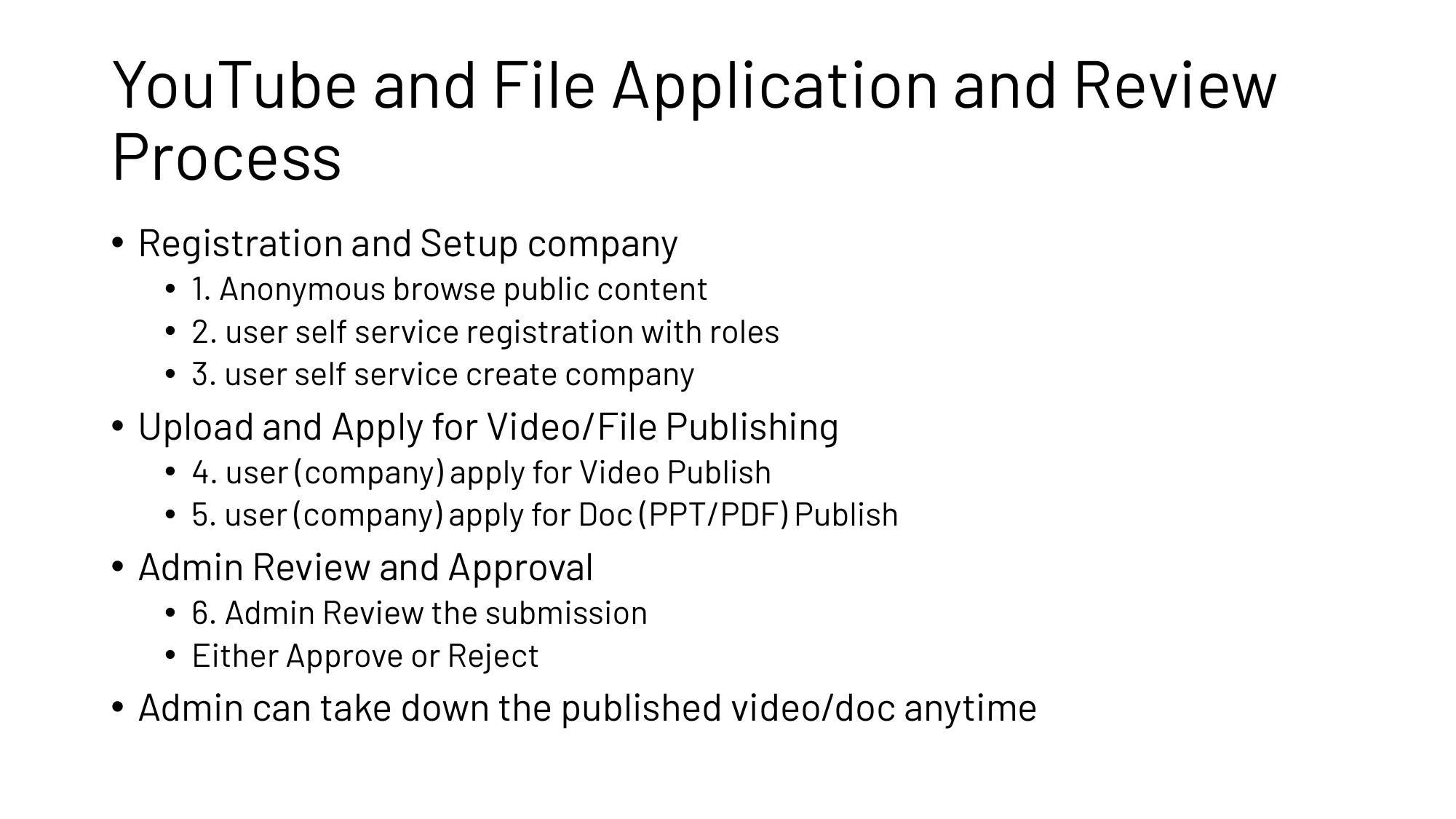

# YouTube and File Application and Review Process
Registration and Setup company
1. Anonymous browse public content
2. user self service registration with roles
3. user self service create company
Upload and Apply for Video/File Publishing
4. user (company) apply for Video Publish
5. user (company) apply for Doc (PPT/PDF) Publish
Admin Review and Approval
6. Admin Review the submission
Either Approve or Reject
Admin can take down the published video/doc anytime